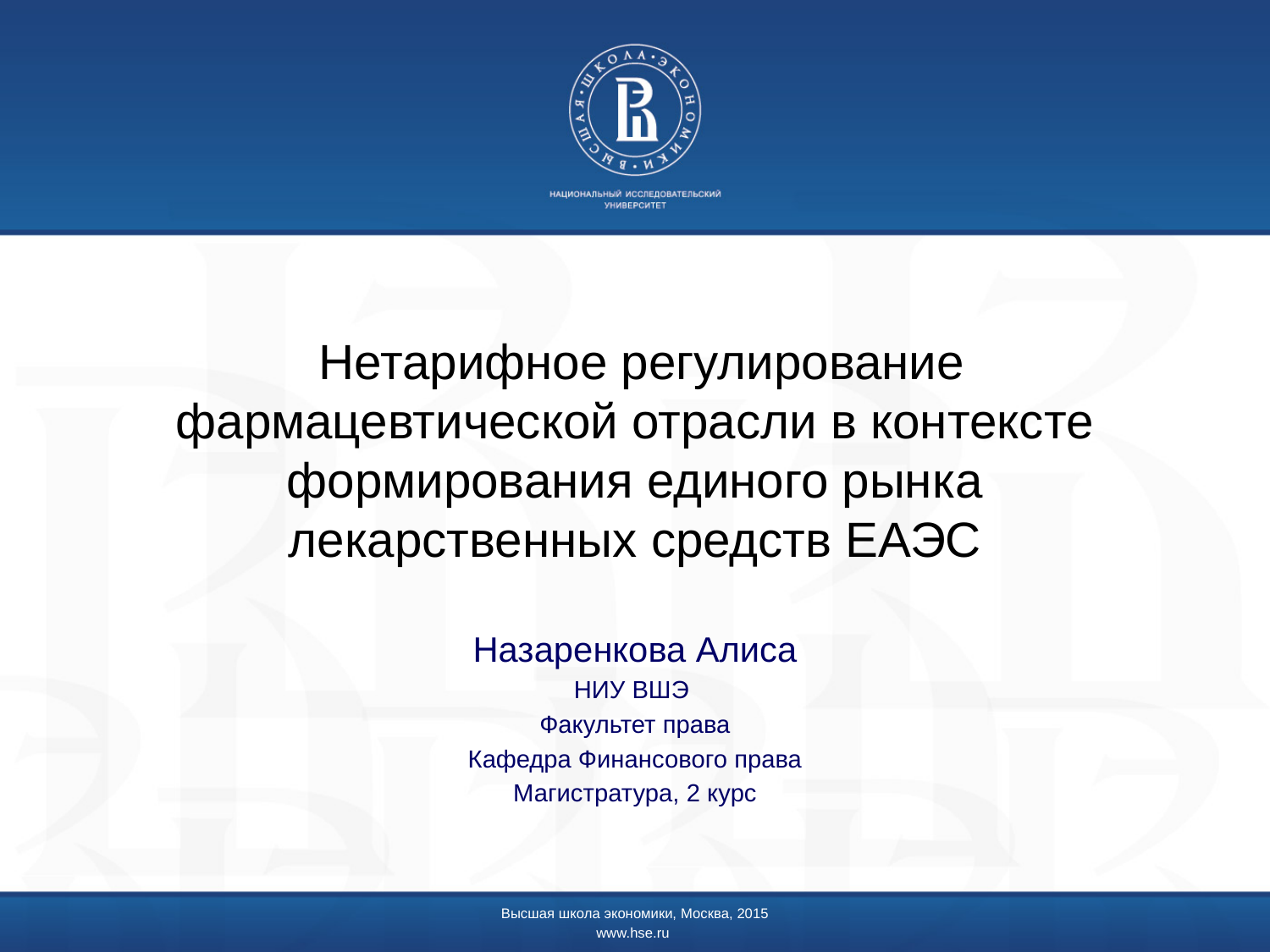

# Нетарифное регулирование фармацевтической отрасли в контексте формирования единого рынка лекарственных средств ЕАЭС
Назаренкова Алиса
НИУ ВШЭ
Факультет права
Кафедра Финансового права
Магистратура, 2 курс
Высшая школа экономики, Москва, 2015
www.hse.ru